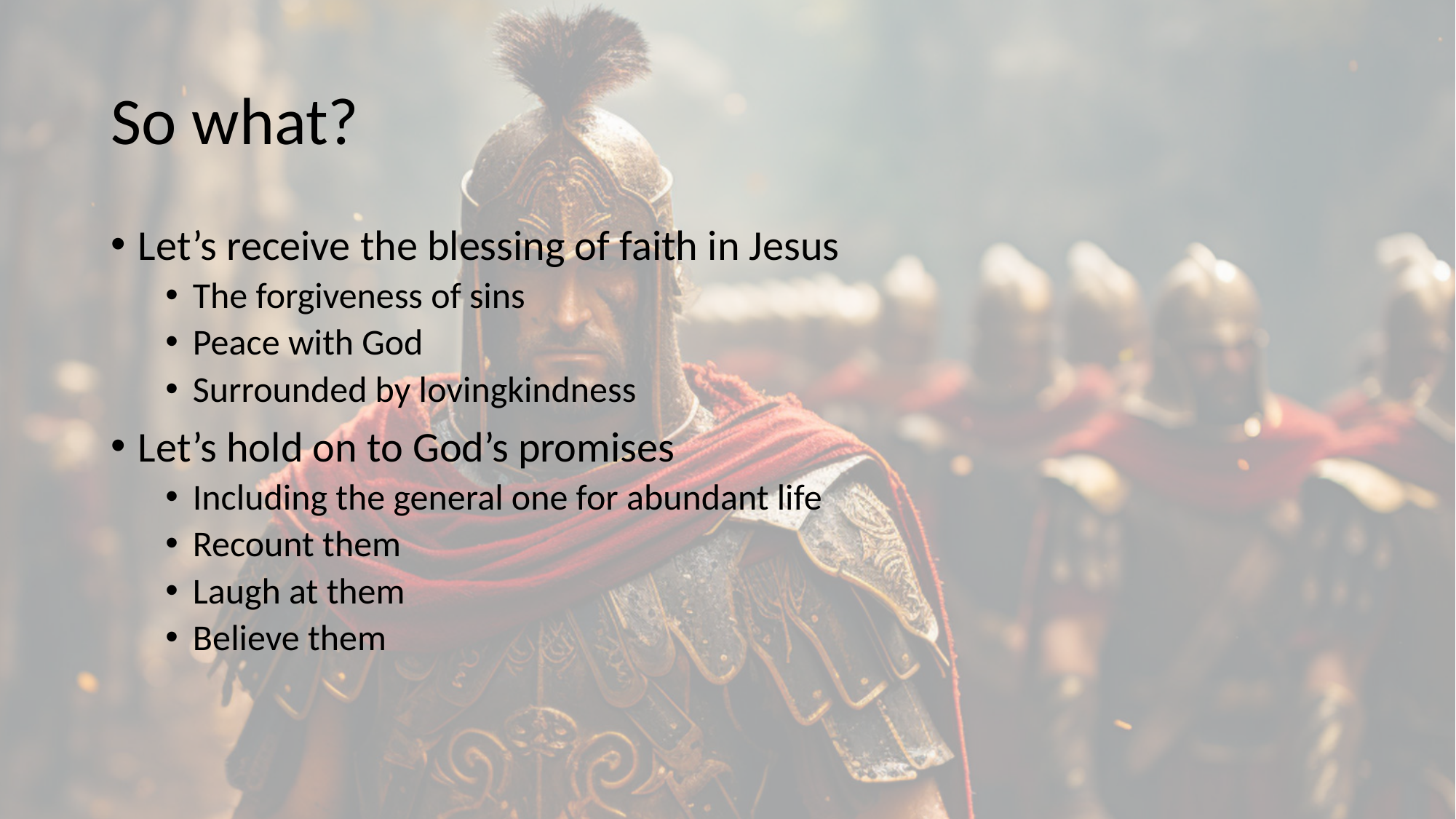

# So what?
Let’s receive the blessing of faith in Jesus
The forgiveness of sins
Peace with God
Surrounded by lovingkindness
Let’s hold on to God’s promises
Including the general one for abundant life
Recount them
Laugh at them
Believe them